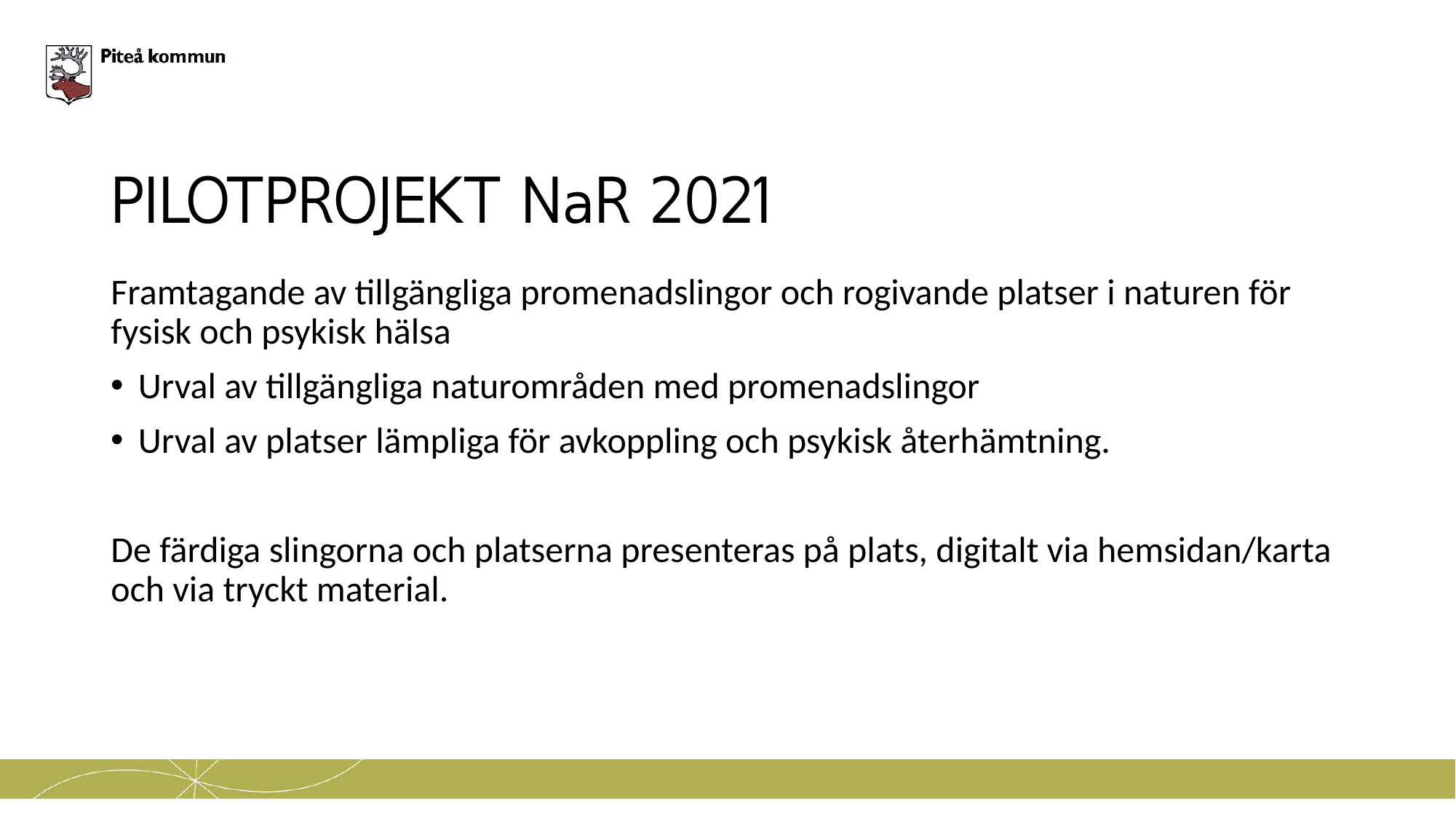

# PILOTPROJEKT NaR 2021
Framtagande av tillgängliga promenadslingor och rogivande platser i naturen för fysisk och psykisk hälsa
Urval av tillgängliga naturområden med promenadslingor
Urval av platser lämpliga för avkoppling och psykisk återhämtning.

De färdiga slingorna och platserna presenteras på plats, digitalt via hemsidan/karta och via tryckt material.